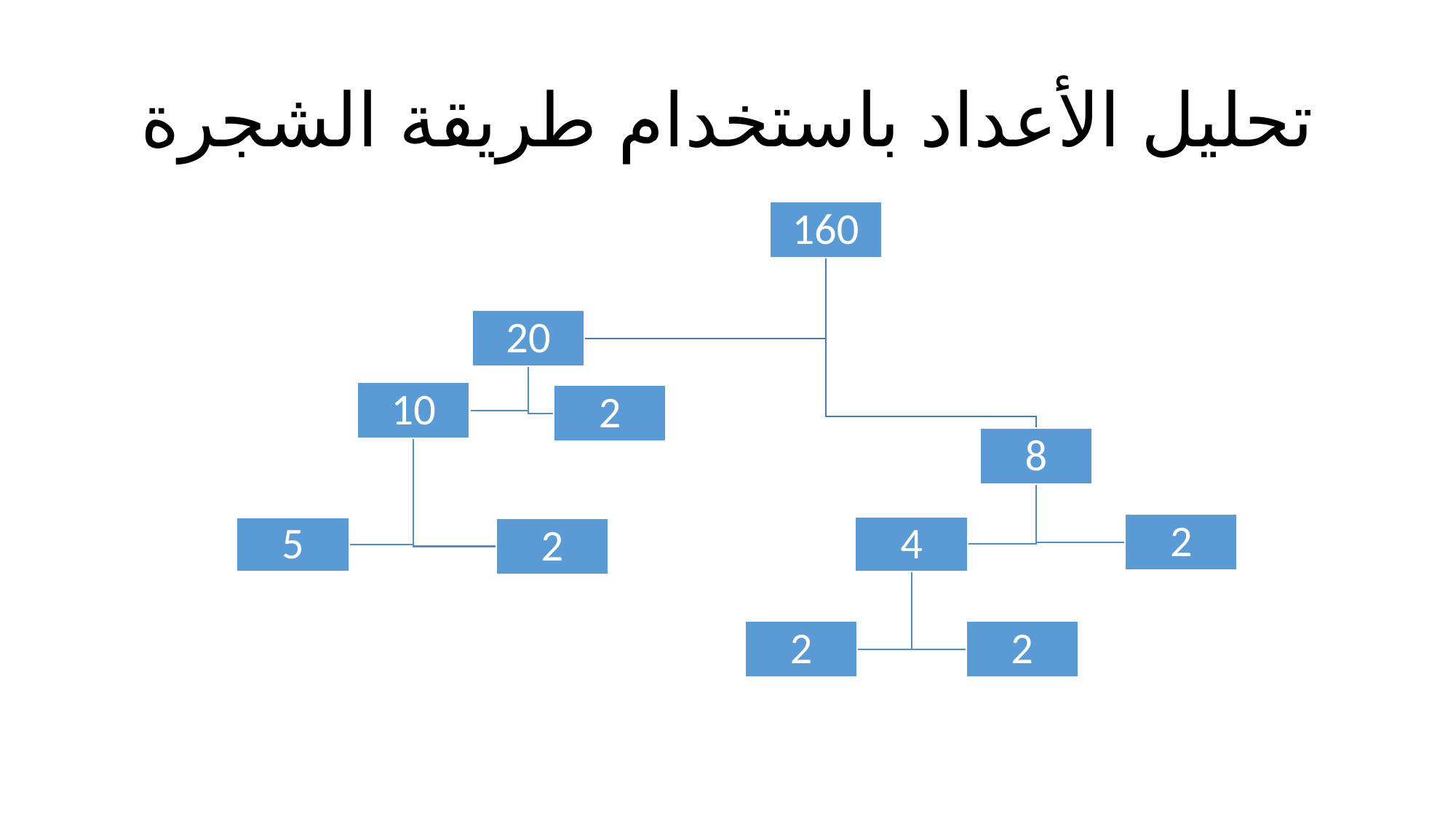

# تحليل الأعداد باستخدام طريقة الشجرة
160
8
2
4
2
2
20
2
10
2
5